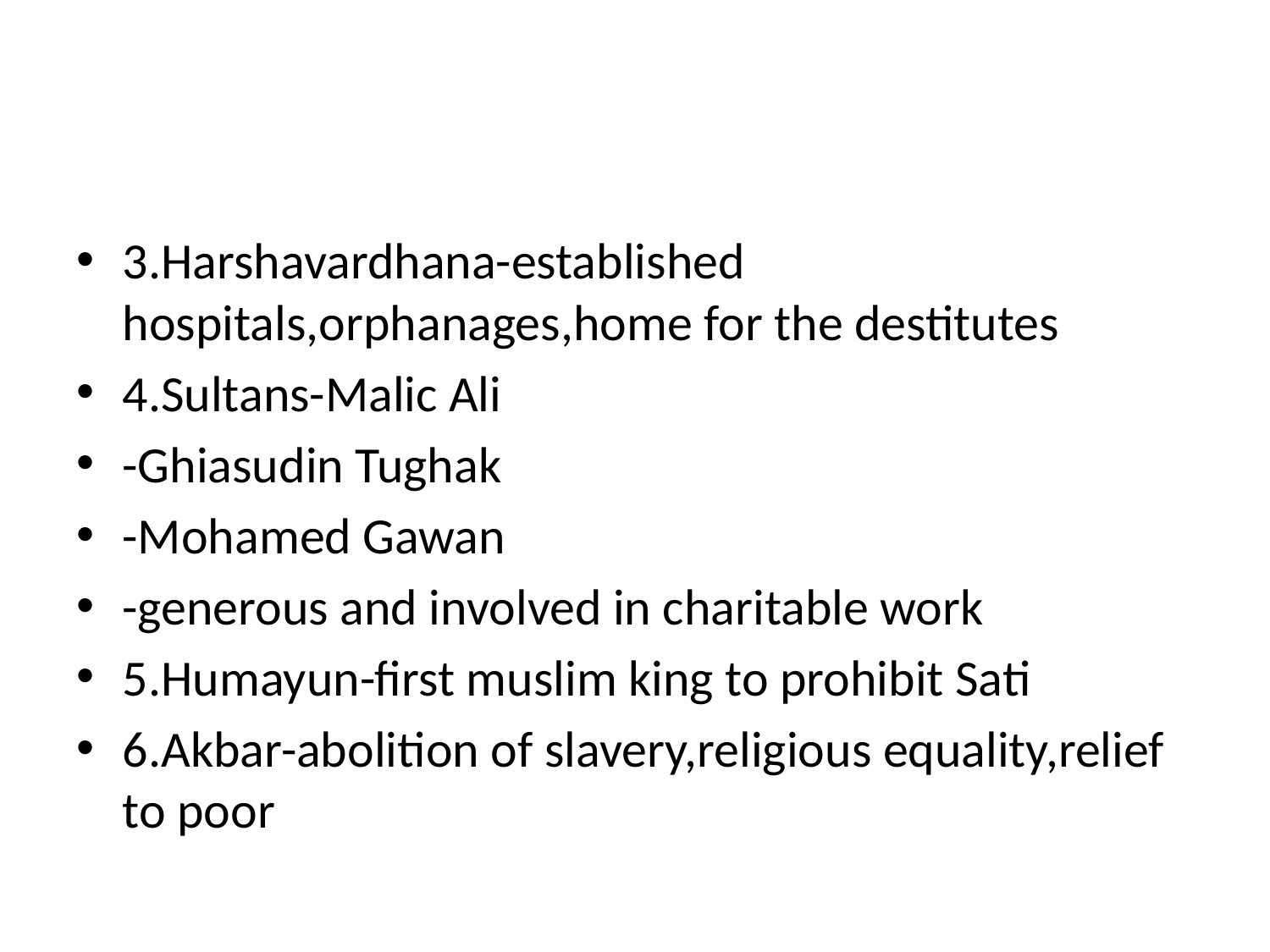

#
3.Harshavardhana-established hospitals,orphanages,home for the destitutes
4.Sultans-Malic Ali
-Ghiasudin Tughak
-Mohamed Gawan
-generous and involved in charitable work
5.Humayun-first muslim king to prohibit Sati
6.Akbar-abolition of slavery,religious equality,relief to poor